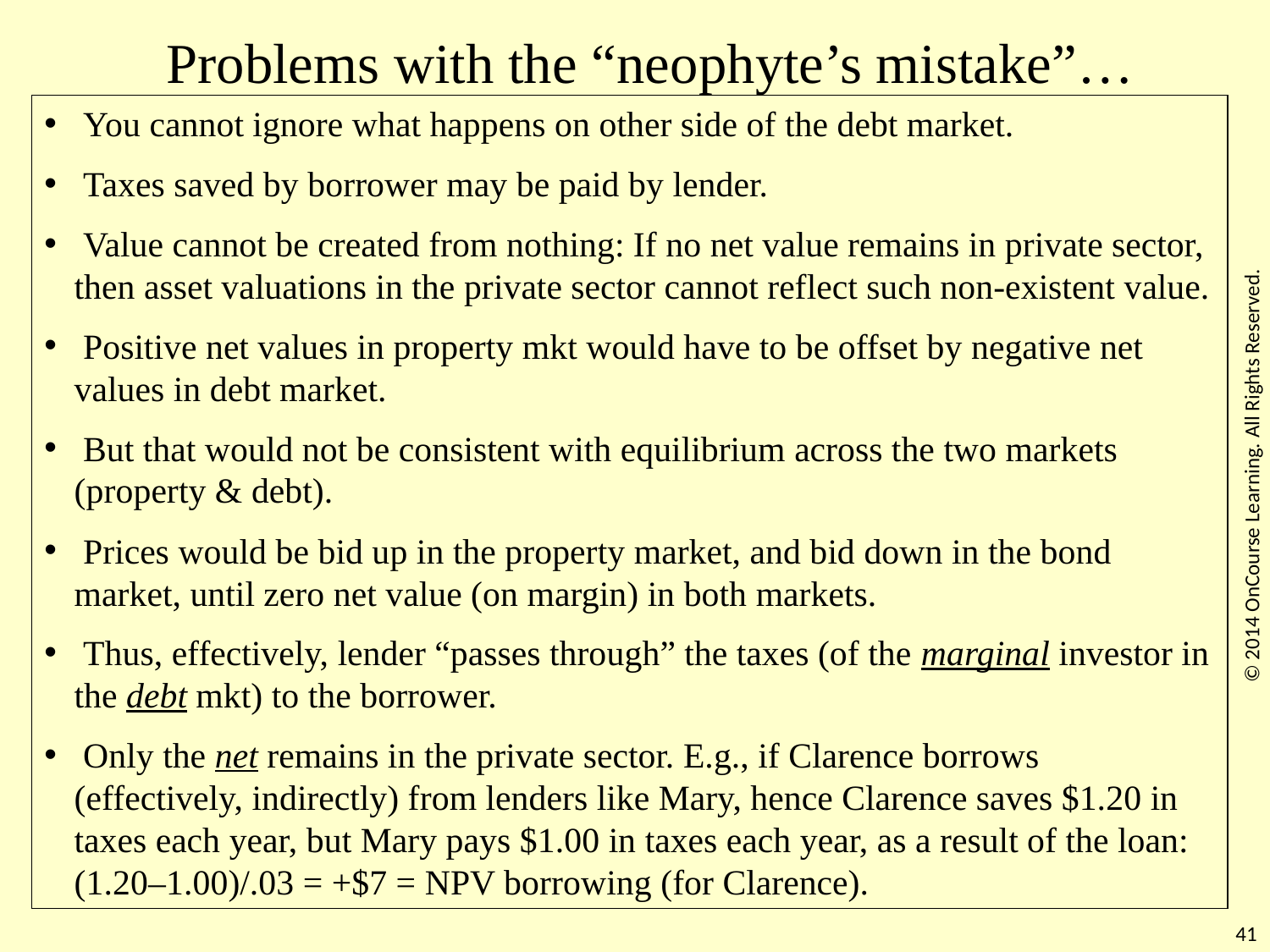

Problems with the “neophyte’s mistake”…
 You cannot ignore what happens on other side of the debt market.
 Taxes saved by borrower may be paid by lender.
 Value cannot be created from nothing: If no net value remains in private sector, then asset valuations in the private sector cannot reflect such non-existent value.
 Positive net values in property mkt would have to be offset by negative net values in debt market.
 But that would not be consistent with equilibrium across the two markets (property & debt).
 Prices would be bid up in the property market, and bid down in the bond market, until zero net value (on margin) in both markets.
 Thus, effectively, lender “passes through” the taxes (of the marginal investor in the debt mkt) to the borrower.
 Only the net remains in the private sector. E.g., if Clarence borrows (effectively, indirectly) from lenders like Mary, hence Clarence saves $1.20 in taxes each year, but Mary pays $1.00 in taxes each year, as a result of the loan: (1.20–1.00)/.03 = +$7 = NPV borrowing (for Clarence).
© 2014 OnCourse Learning. All Rights Reserved.
41